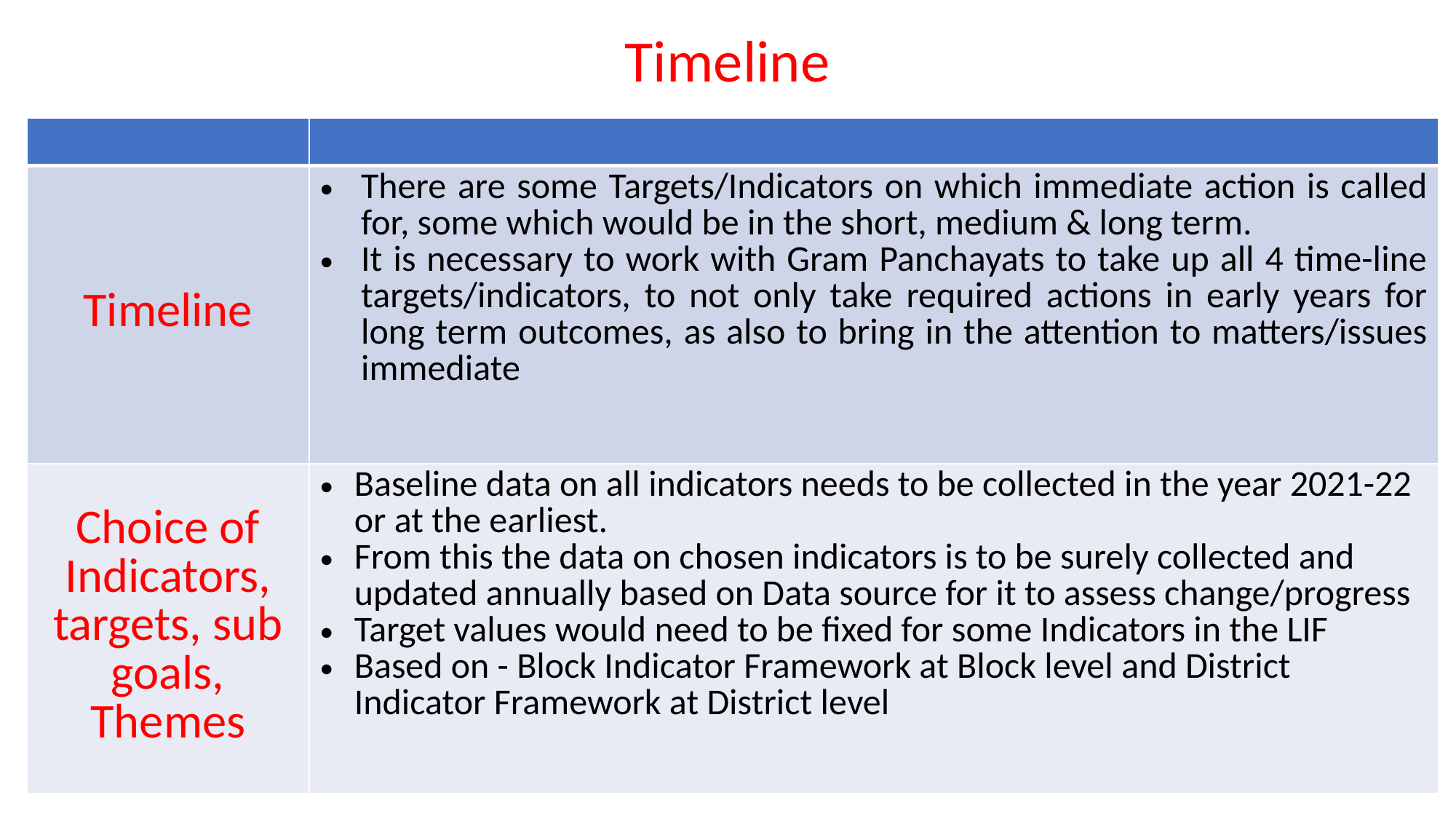

# Timeline
|  |  |
| --- | --- |
| Timeline | There are some Targets/Indicators on which immediate action is called for, some which would be in the short, medium & long term. It is necessary to work with Gram Panchayats to take up all 4 time-line targets/indicators, to not only take required actions in early years for long term outcomes, as also to bring in the attention to matters/issues immediate |
| Choice of Indicators, targets, sub goals, Themes | Baseline data on all indicators needs to be collected in the year 2021-22 or at the earliest. From this the data on chosen indicators is to be surely collected and updated annually based on Data source for it to assess change/progress Target values would need to be fixed for some Indicators in the LIF Based on - Block Indicator Framework at Block level and District Indicator Framework at District level |